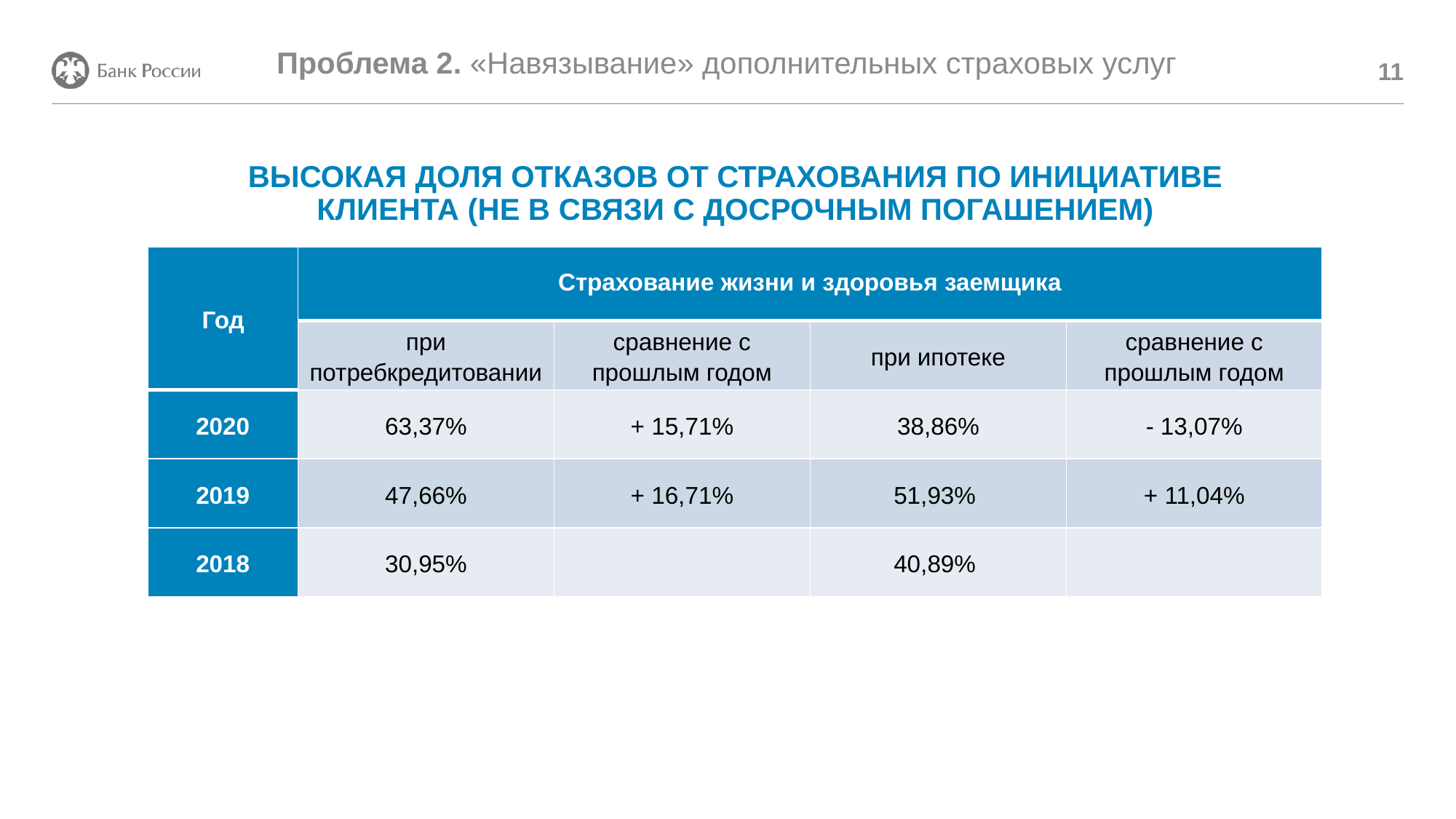

Проблема 2. «Навязывание» дополнительных страховых услуг
11
Высокая доля отказов от страхования по инициативе клиента (не в связи с досрочным погашением)
| Год | Страхование жизни и здоровья заемщика |  |  |  |
| --- | --- | --- | --- | --- |
|  | при потребкредитовании | сравнение с прошлым годом | при ипотеке | сравнение с прошлым годом |
| 2020 | 63,37% | + 15,71% | 38,86% | - 13,07% |
| 2019 | 47,66% | + 16,71% | 51,93% | + 11,04% |
| 2018 | 30,95% |  | 40,89% |  |